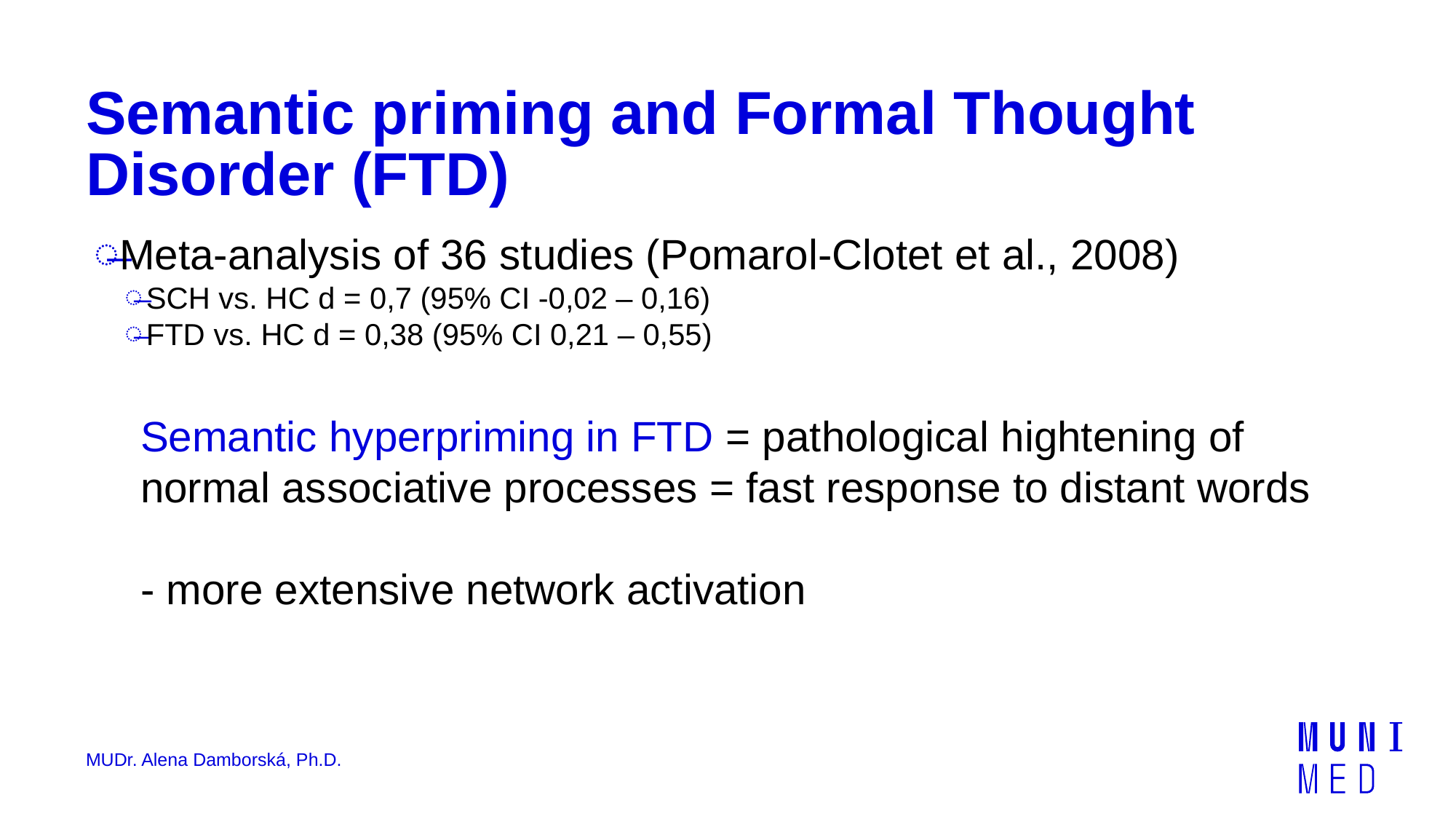

# Semantic priming and Formal Thought Disorder (FTD)
Meta-analysis of 36 studies (Pomarol-Clotet et al., 2008)
SCH vs. HC d = 0,7 (95% CI -0,02 – 0,16)
FTD vs. HC d = 0,38 (95% CI 0,21 – 0,55)

Semantic hyperpriming in FTD = pathological hightening of normal associative processes = fast response to distant words

- more extensive network activation
MUDr. Alena Damborská, Ph.D.